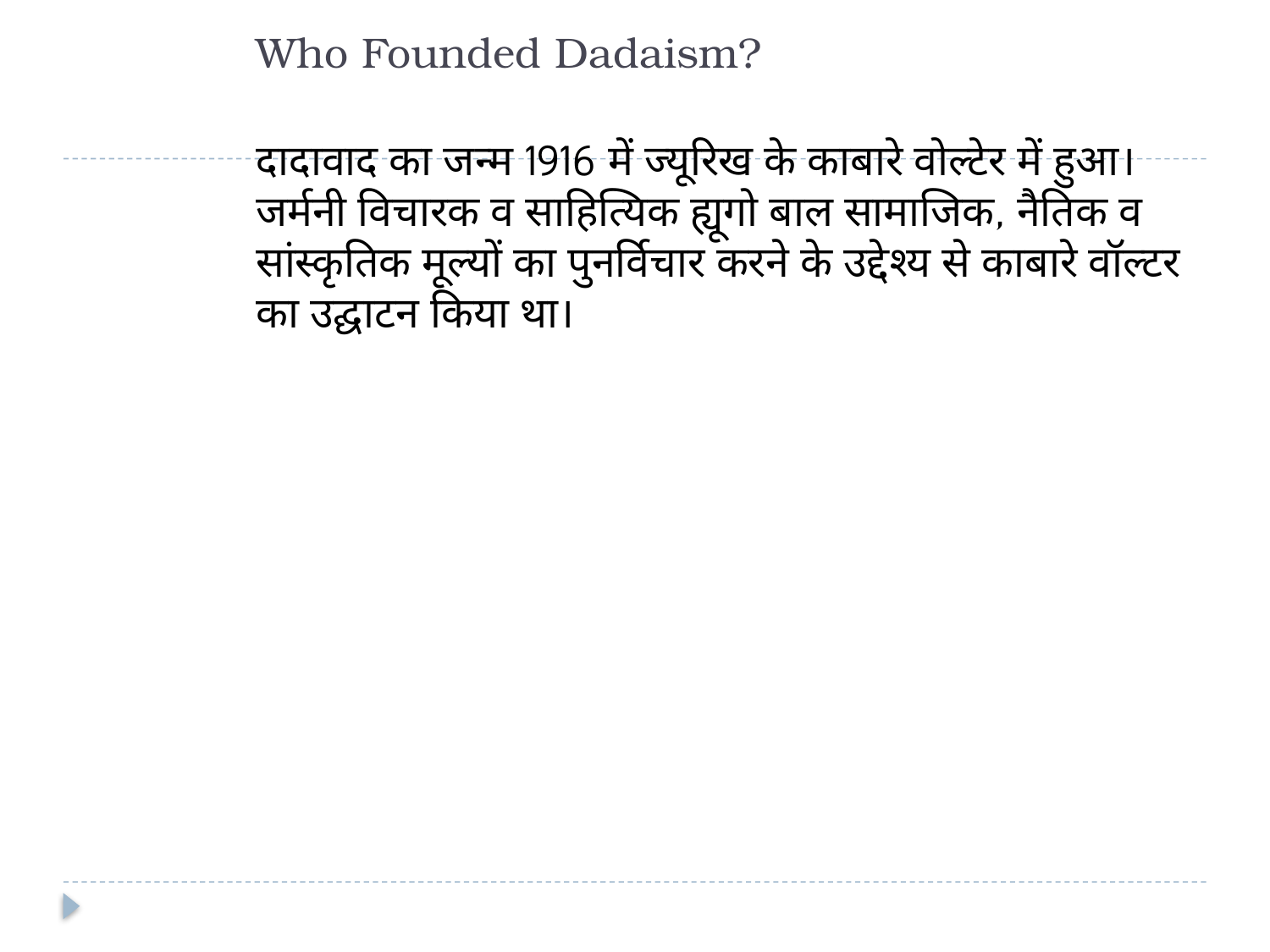

# Who Founded Dadaism?
दादावाद का जन्म 1916 में ज्यूरिख के काबारे वोल्टेर में हुआ। जर्मनी विचारक व साहित्यिक ह्यूगो बाल सामाजिक, नैतिक व सांस्कृतिक मूल्यों का पुनर्विचार करने के उद्देश्य से काबारे वॉल्टर का उद्घाटन किया था।